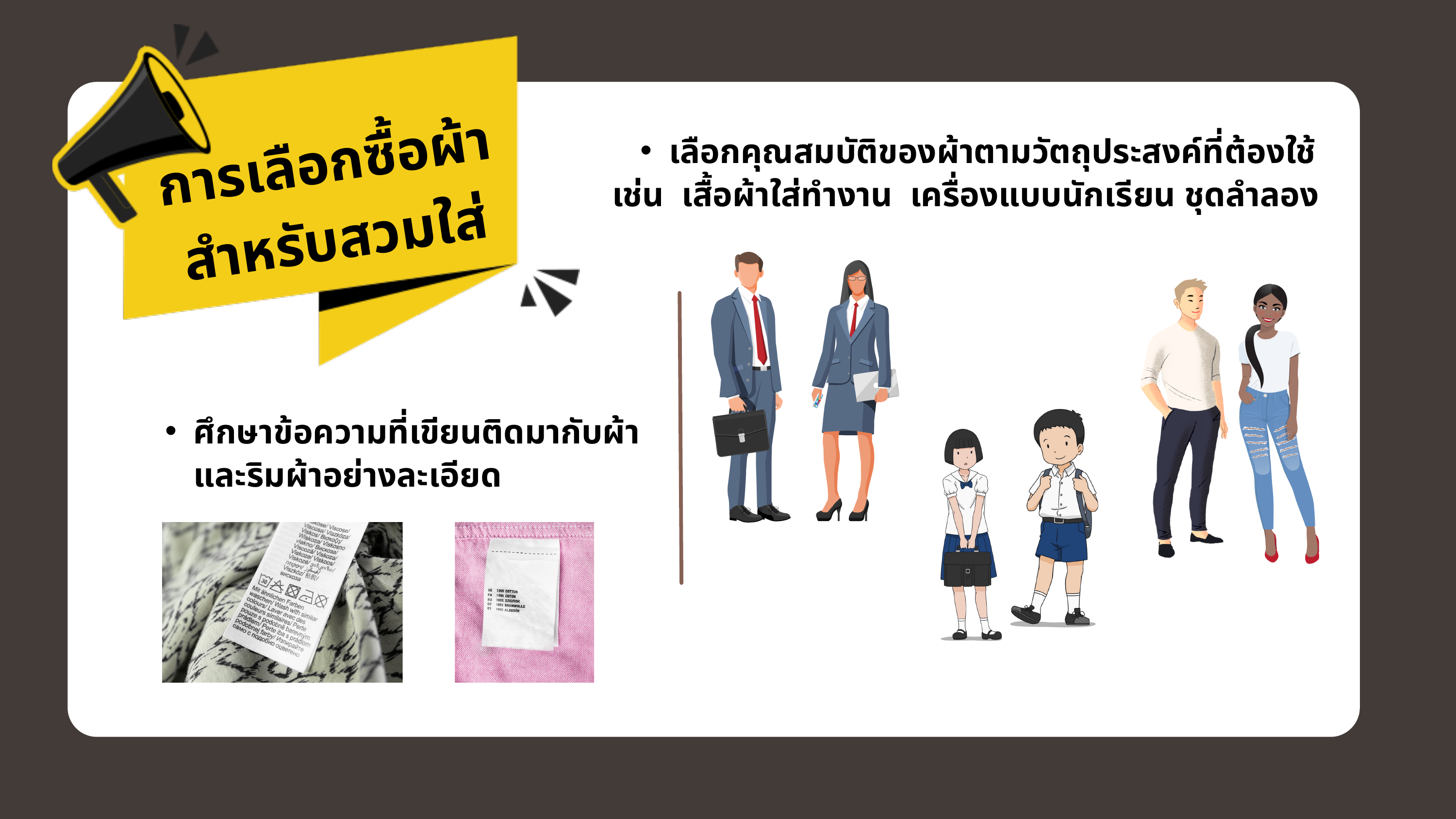

การเลือกซื้อผ้า
สำหรับสวมใส่
เลือกคุณสมบัติของผ้าตามวัตถุประสงค์ที่ต้องใช้
เช่น  เสื้อผ้าใส่ทำงาน  เครื่องแบบนักเรียน ชุดลำลอง

ศึกษาข้อความที่เขียนติดมากับผ้าและริมผ้าอย่างละเอียด

ชุดทำงาน
ชุดลำลอง
เครื่องแบบนักเรียน